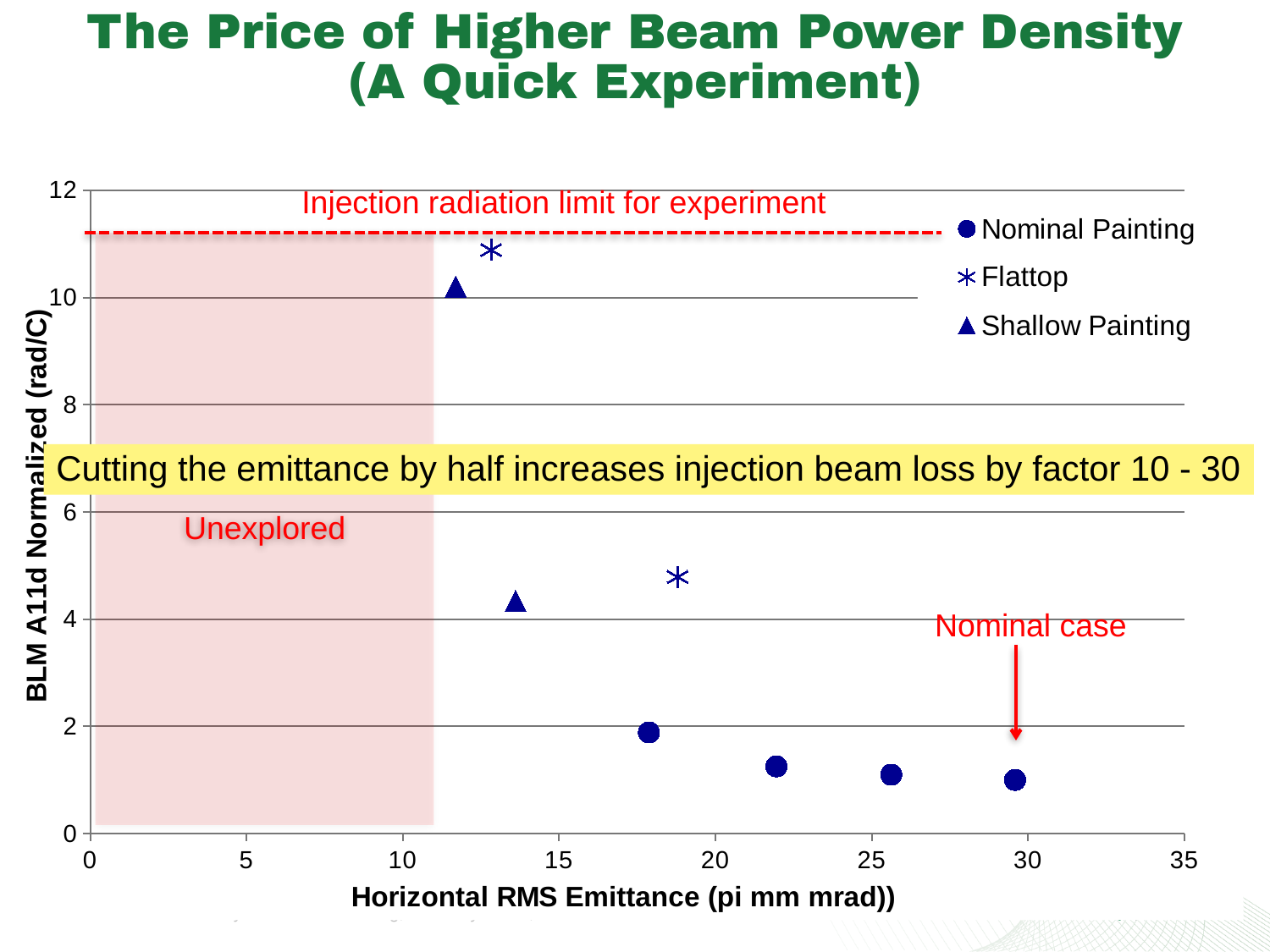

# The Price of Higher Beam Power Density (A Quick Experiment)

### Chart

| Category |  |  |  |
|---|---|---|---|
Injection radiation limit for experiment
Unexplored
Cutting the emittance by half increases injection beam loss by factor 10 - 30
Nominal case